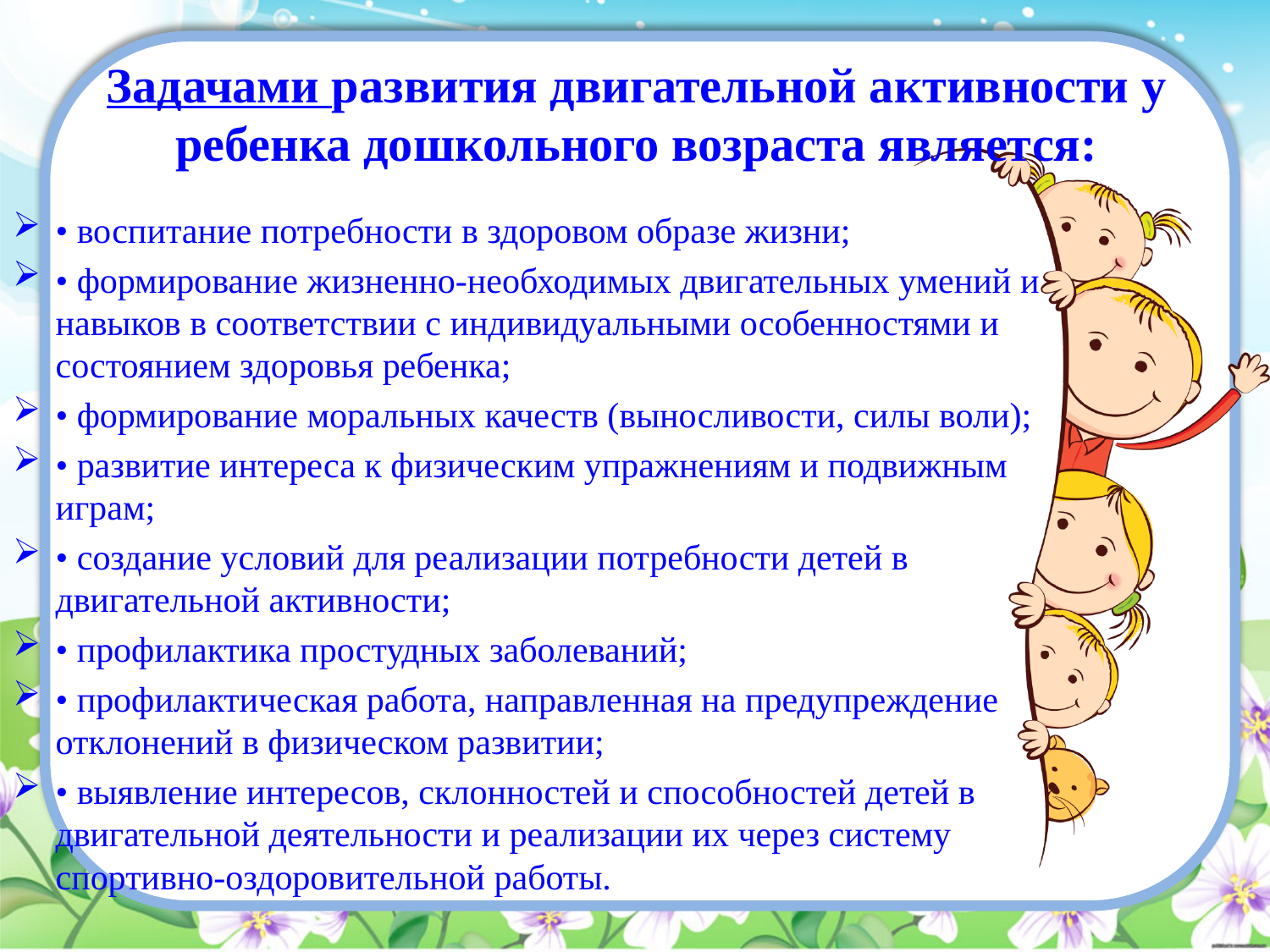

# Задачами развития двигательной активности у ребенка дошкольного возраста является:
• воспитание потребности в здоровом образе жизни;
• формирование жизненно-необходимых двигательных умений и навыков в соответствии с индивидуальными особенностями и состоянием здоровья ребенка;
• формирование моральных качеств (выносливости, силы воли);
• развитие интереса к физическим упражнениям и подвижным играм;
• создание условий для реализации потребности детей в двигательной активности;
• профилактика простудных заболеваний;
• профилактическая работа, направленная на предупреждение отклонений в физическом развитии;
• выявление интересов, склонностей и способностей детей в двигательной деятельности и реализации их через систему спортивно-оздоровительной работы.